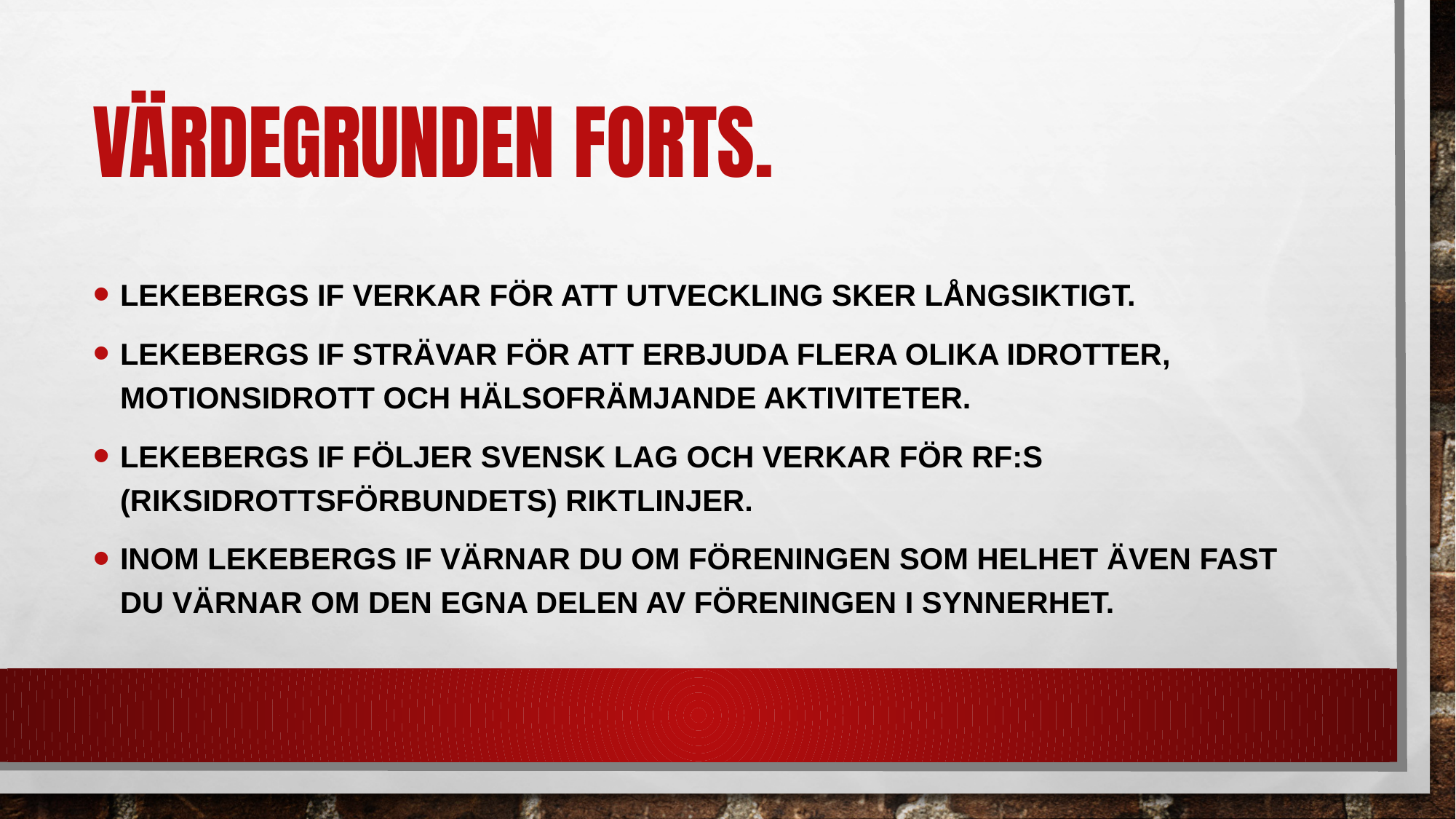

# Värdegrunden forts.
Lekebergs if verkar för att utveckling sker långsiktigt.
Lekebergs if strävar för att erbjuda flera olika idrotter, motionsidrott och hälsofrämjande aktiviteter.
Lekebergs if följer svensk lag och verkar för RF:s (riksidrottsförbundets) riktlinjer.
Inom lekebergs if värnar du om föreningen som helhet även fast du värnar om den egna delen av föreningen i synnerhet.